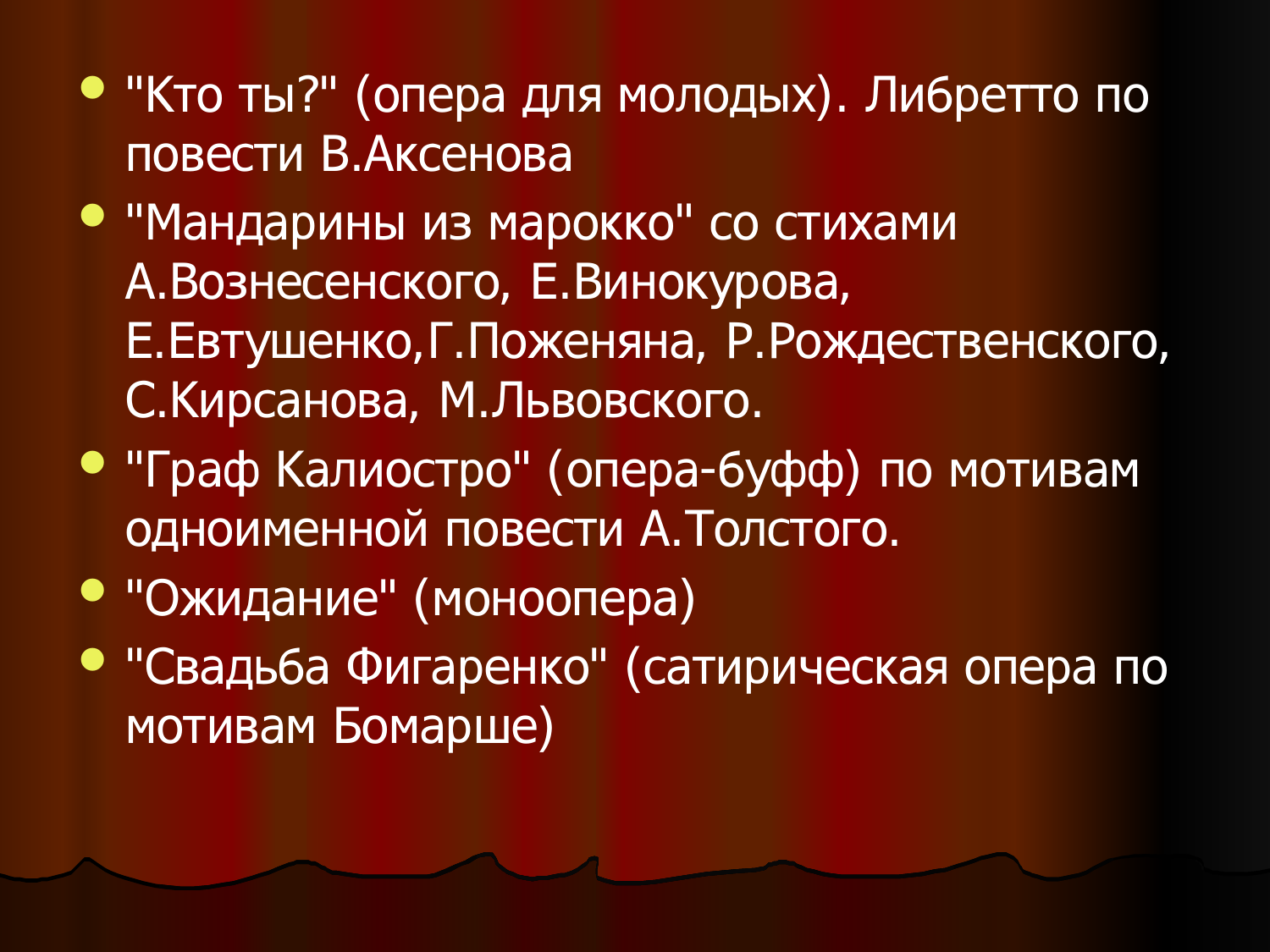

"Кто ты?" (опера для молодых). Либретто по повести В.Аксенова
"Мандарины из марокко" со стихами А.Вознесенского, Е.Винокурова, Е.Евтушенко,Г.Поженяна, Р.Рождественского, С.Кирсанова, М.Львовского.
"Граф Калиостро" (опера-буфф) по мотивам одноименной повести А.Толстого.
"Ожидание" (моноопера)
"Свадьба Фигаренко" (сатирическая опера по мотивам Бомарше)